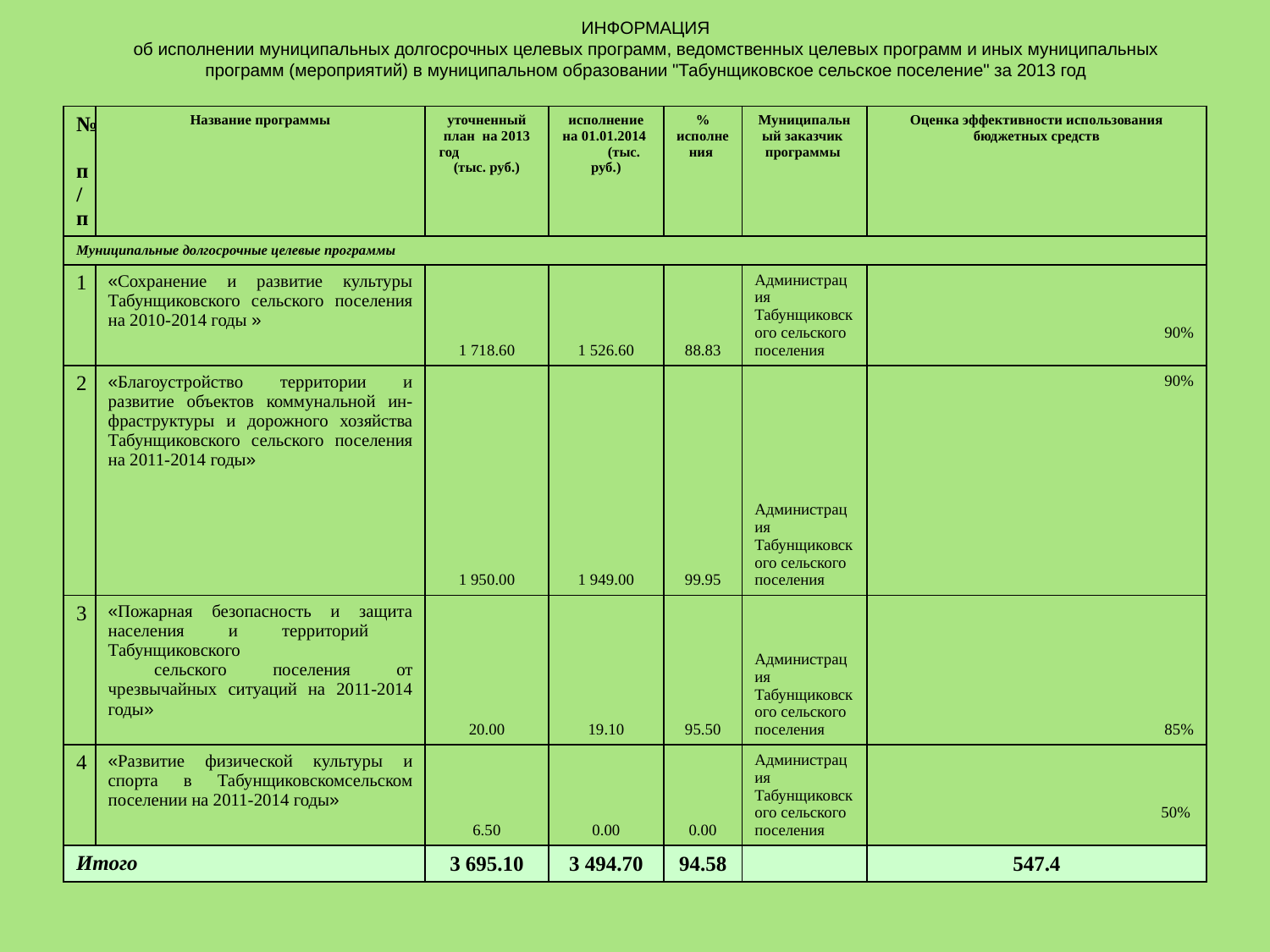

# ИНФОРМАЦИЯ об исполнении муниципальных долгосрочных целевых программ, ведомственных целевых программ и иных муниципальных программ (мероприятий) в муниципальном образовании "Табунщиковское сельское поселение" за 2013 год
| № п/п | Название программы | уточненный план на 2013 год (тыс. руб.) | исполнение на 01.01.2014 (тыс. руб.) | % исполнения | Муниципальный заказчик программы | Оценка эффективности использования бюджетных средств |
| --- | --- | --- | --- | --- | --- | --- |
| Муниципальные долгосрочные целевые программы |  |  |  |  |  |  |
| 1 | «Сохранение и развитие культуры Табунщиковского сельского поселения на 2010-2014 годы » | 1 718.60 | 1 526.60 | 88.83 | Администрация Табунщиковского сельского поселения | 90% |
| 2 | «Благоустройство территории и развитие объектов коммунальной ин-фраструктуры и дорожного хозяйства Табунщиковского сельского поселения на 2011-2014 годы» | 1 950.00 | 1 949.00 | 99.95 | Администрация Табунщиковского сельского поселения | 90% |
| 3 | «Пожарная безопасность и защита населения и территорий Табунщиковского сельского поселения от чрезвычайных ситуаций на 2011-2014 годы» | 20.00 | 19.10 | 95.50 | Администрация Табунщиковского сельского поселения | 85% |
| 4 | «Развитие физической культуры и спорта в Табунщиковскомсельском поселении на 2011-2014 годы» | 6.50 | 0.00 | 0.00 | Администрация Табунщиковского сельского поселения | 50% |
| Итого |  | 3 695.10 | 3 494.70 | 94.58 |  | 547.4 |